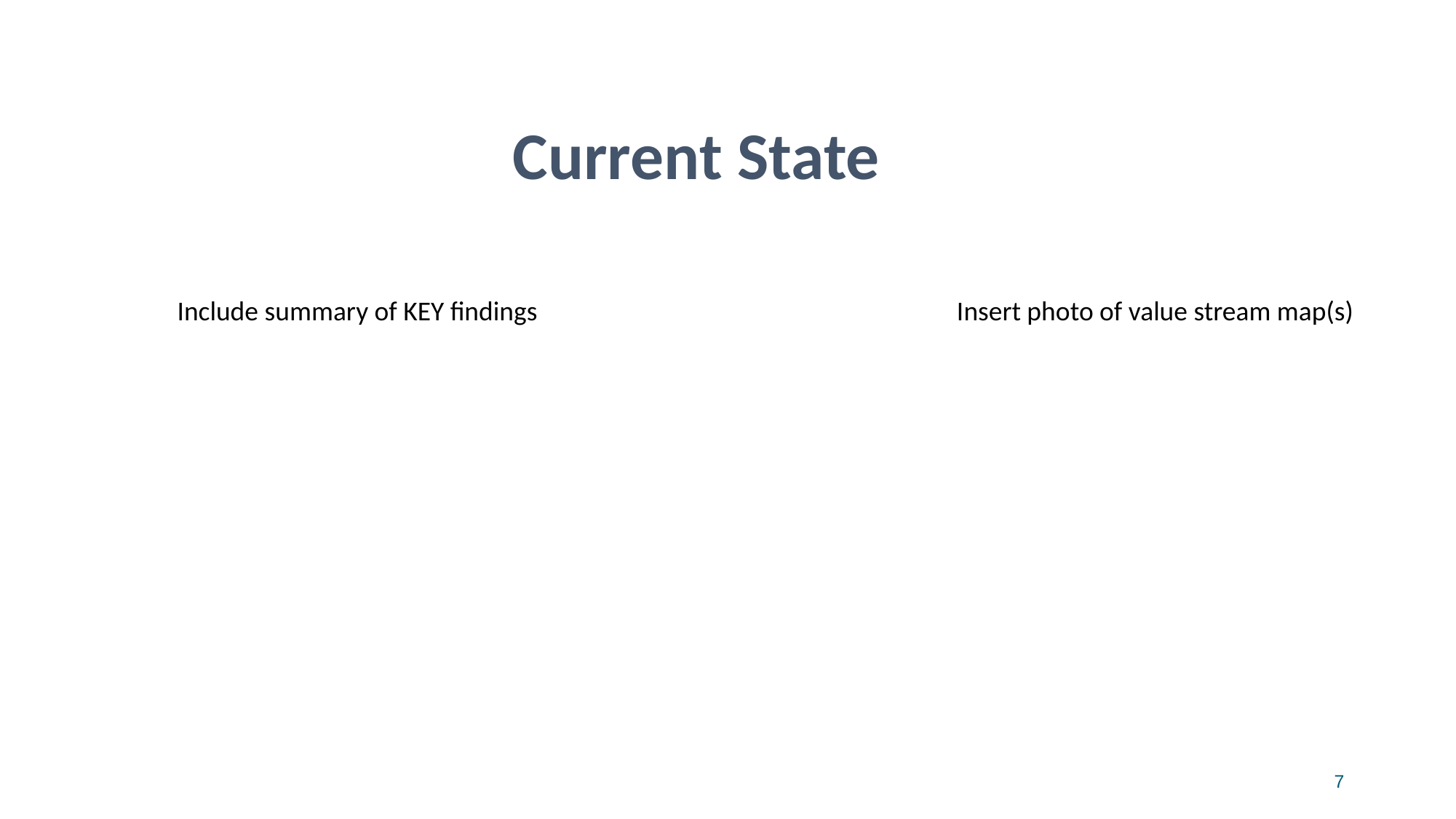

Current State
Include summary of KEY findings
Insert photo of value stream map(s)
7